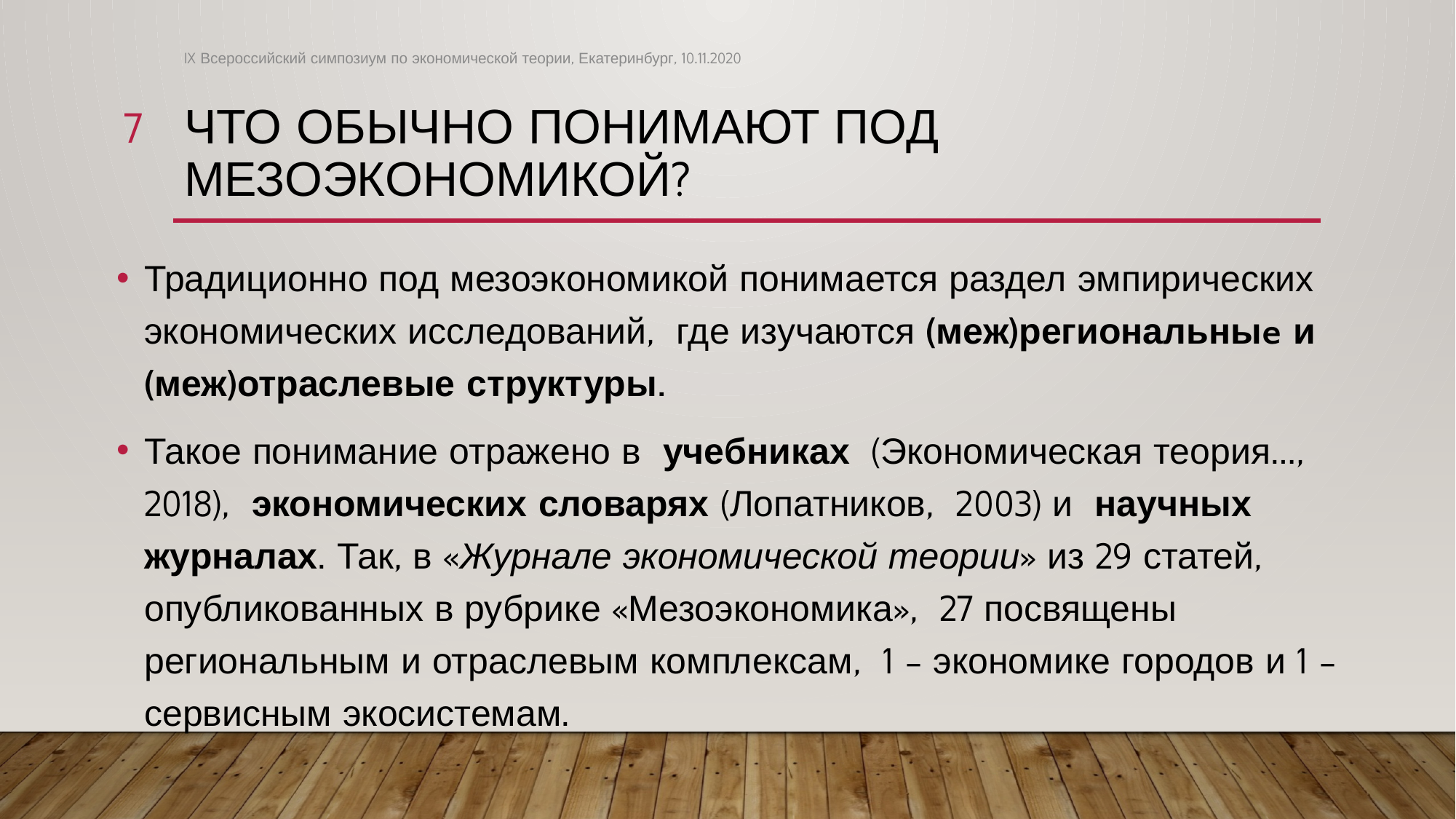

IX Всероссийский симпозиум по экономической теории, Екатеринбург, 10.11.2020
7
# Что обычно понимают под мезоэкономикой?
Традиционно под мезоэкономикой понимается раздел эмпирических экономических исследований,  где изучаются (меж)региональныe и (меж)отраслевые структуры.
Такое понимание отражено в  учебниках  (Экономическая теория…, 2018),  экономических словарях (Лопатников,  2003) и  научных журналах. Так, в «Журнале экономической теории» из 29 статей, опубликованных в рубрике «Мезоэкономика»,  27 посвящены региональным и отраслевым комплексам,  1 – экономике городов и 1 – сервисным экосистемам.